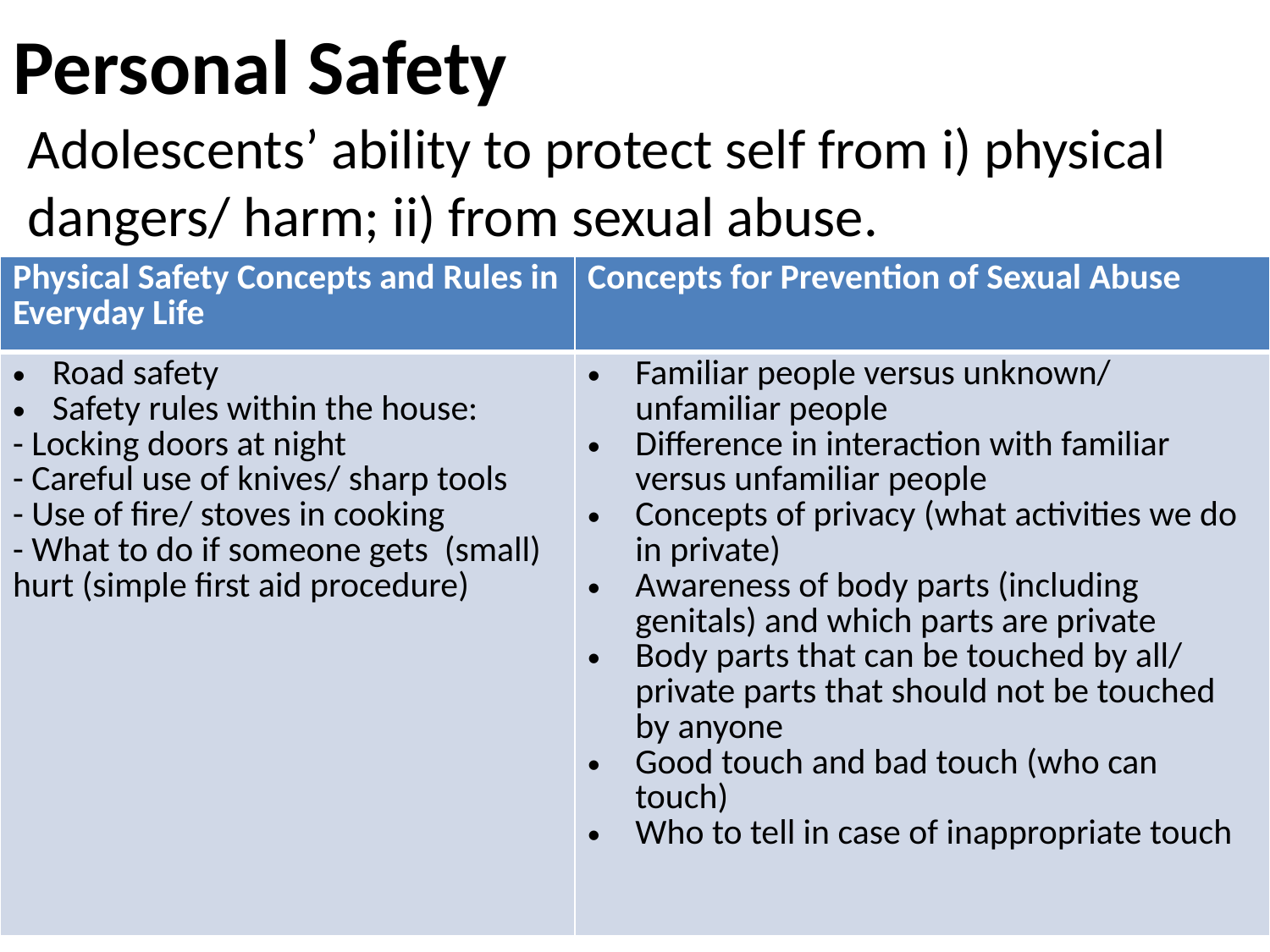

# Personal Safety
Adolescents’ ability to protect self from i) physical dangers/ harm; ii) from sexual abuse.

| Physical Safety Concepts and Rules in Everyday Life | Concepts for Prevention of Sexual Abuse |
| --- | --- |
| Road safety Safety rules within the house: - Locking doors at night - Careful use of knives/ sharp tools - Use of fire/ stoves in cooking - What to do if someone gets (small) hurt (simple first aid procedure) | Familiar people versus unknown/ unfamiliar people Difference in interaction with familiar versus unfamiliar people Concepts of privacy (what activities we do in private) Awareness of body parts (including genitals) and which parts are private Body parts that can be touched by all/ private parts that should not be touched by anyone Good touch and bad touch (who can touch) Who to tell in case of inappropriate touch |